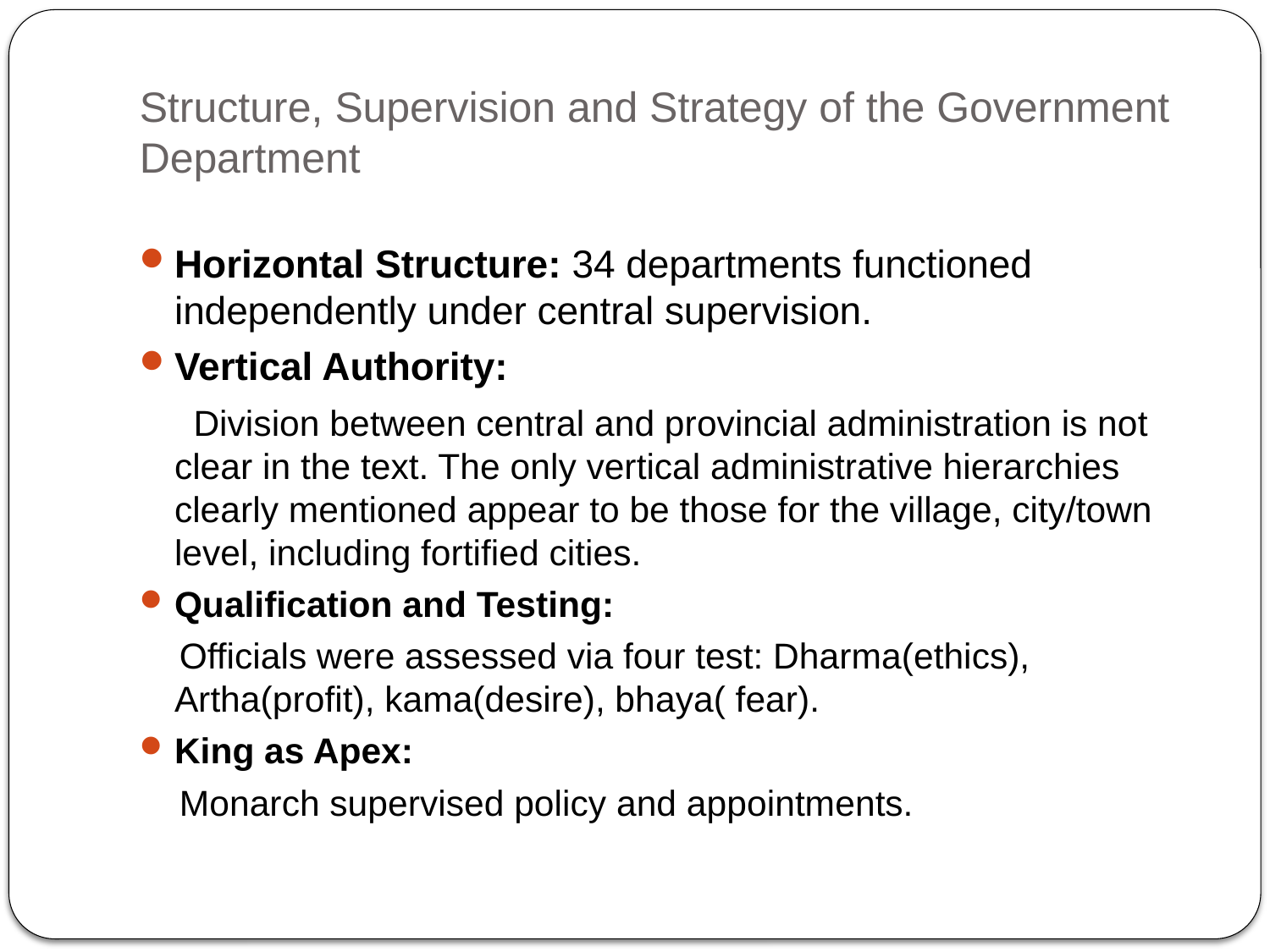

# Structure, Supervision and Strategy of the Government Department
Horizontal Structure: 34 departments functioned independently under central supervision.
Vertical Authority:
     Division between central and provincial administration is not clear in the text. The only vertical administrative hierarchies clearly mentioned appear to be those for the village, city/town level, including fortified cities.
Qualification and Testing:
    Officials were assessed via four test: Dharma(ethics), Artha(profit), kama(desire), bhaya( fear).
King as Apex:
    Monarch supervised policy and appointments.